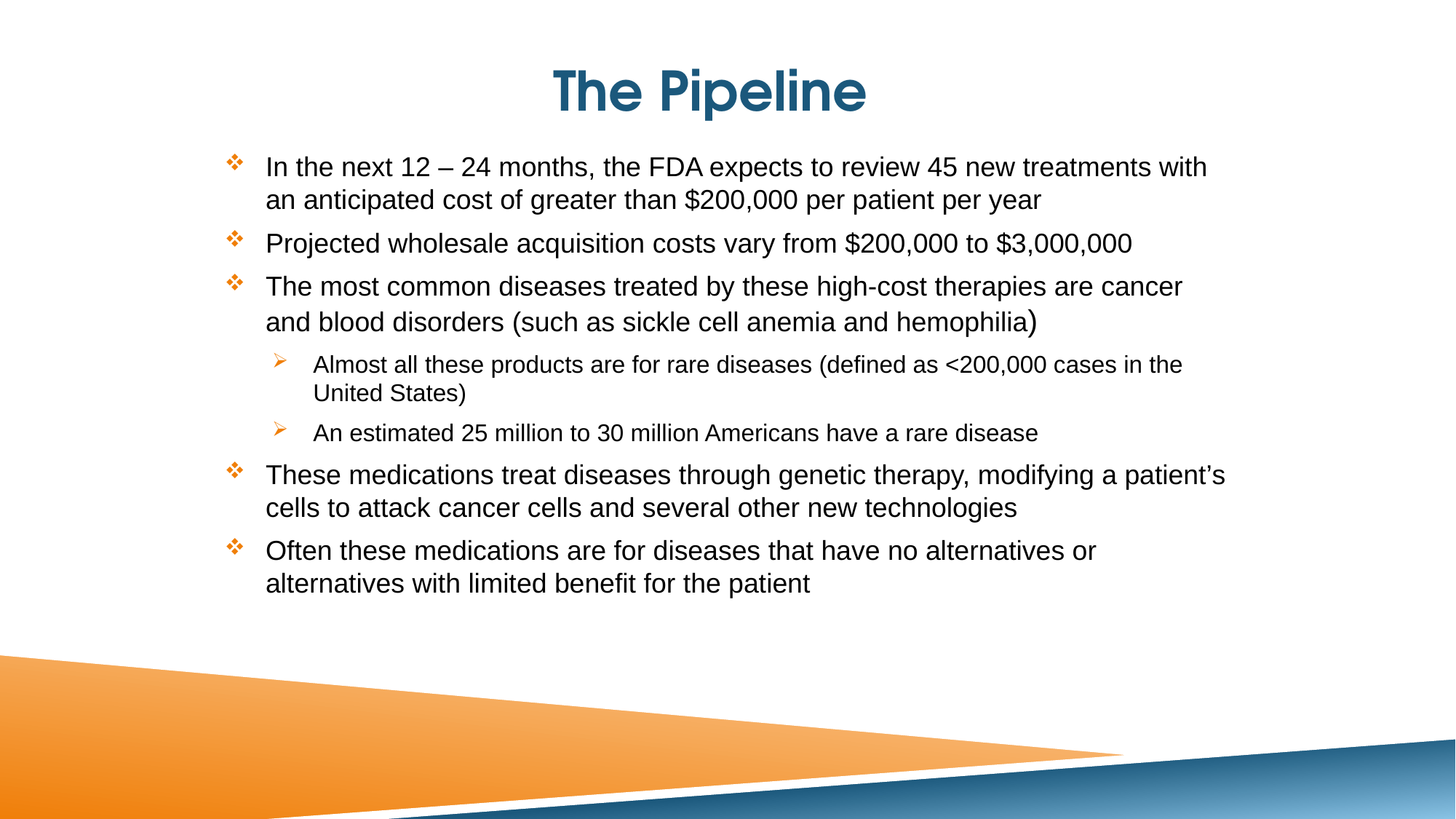

# The Pipeline
In the next 12 – 24 months, the FDA expects to review 45 new treatments with an anticipated cost of greater than $200,000 per patient per year
Projected wholesale acquisition costs vary from $200,000 to $3,000,000
The most common diseases treated by these high-cost therapies are cancer and blood disorders (such as sickle cell anemia and hemophilia)
Almost all these products are for rare diseases (defined as <200,000 cases in the United States)
An estimated 25 million to 30 million Americans have a rare disease
These medications treat diseases through genetic therapy, modifying a patient’s cells to attack cancer cells and several other new technologies
Often these medications are for diseases that have no alternatives or alternatives with limited benefit for the patient